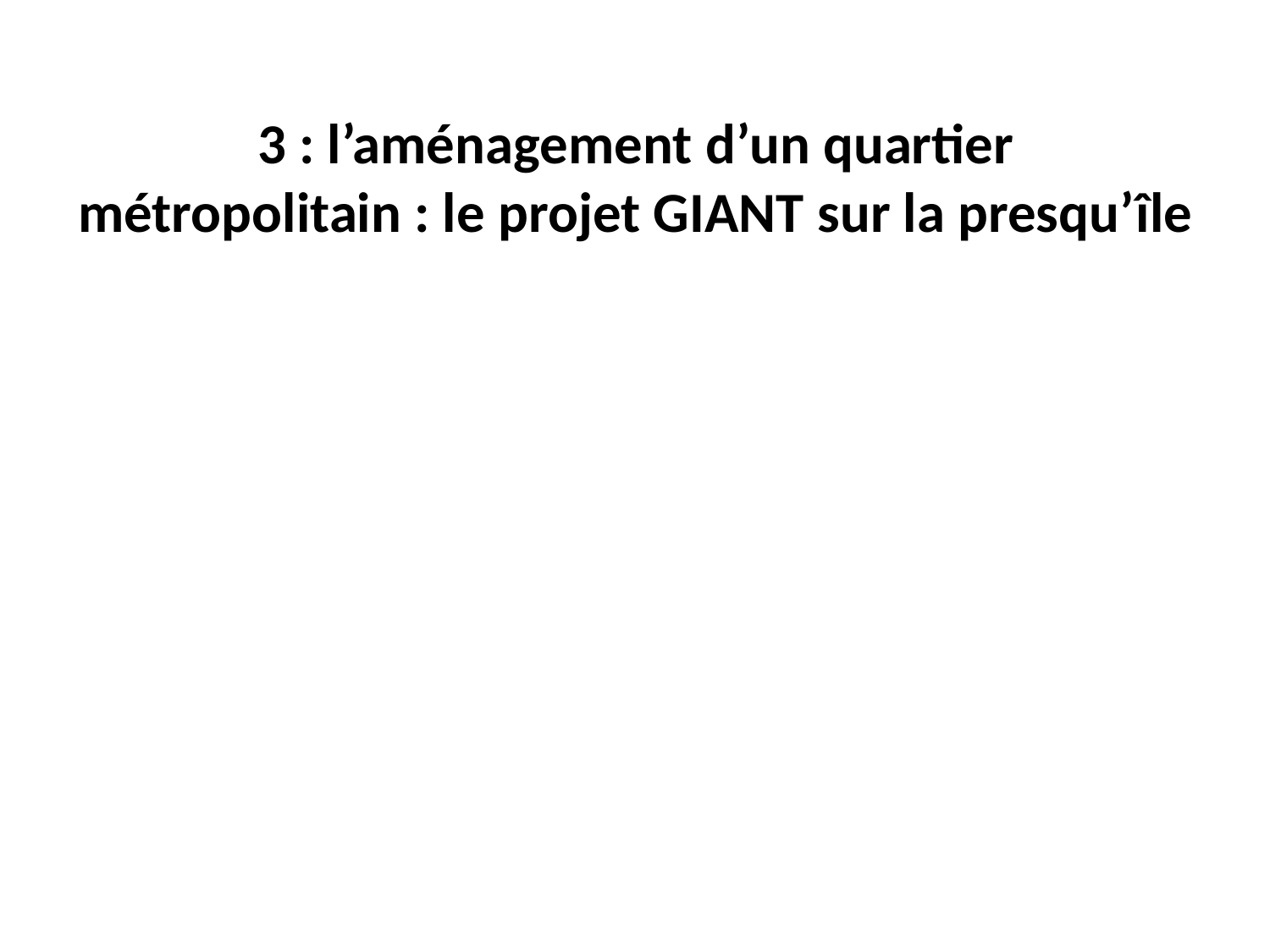

# 3 : l’aménagement d’un quartier métropolitain : le projet GIANT sur la presqu’île